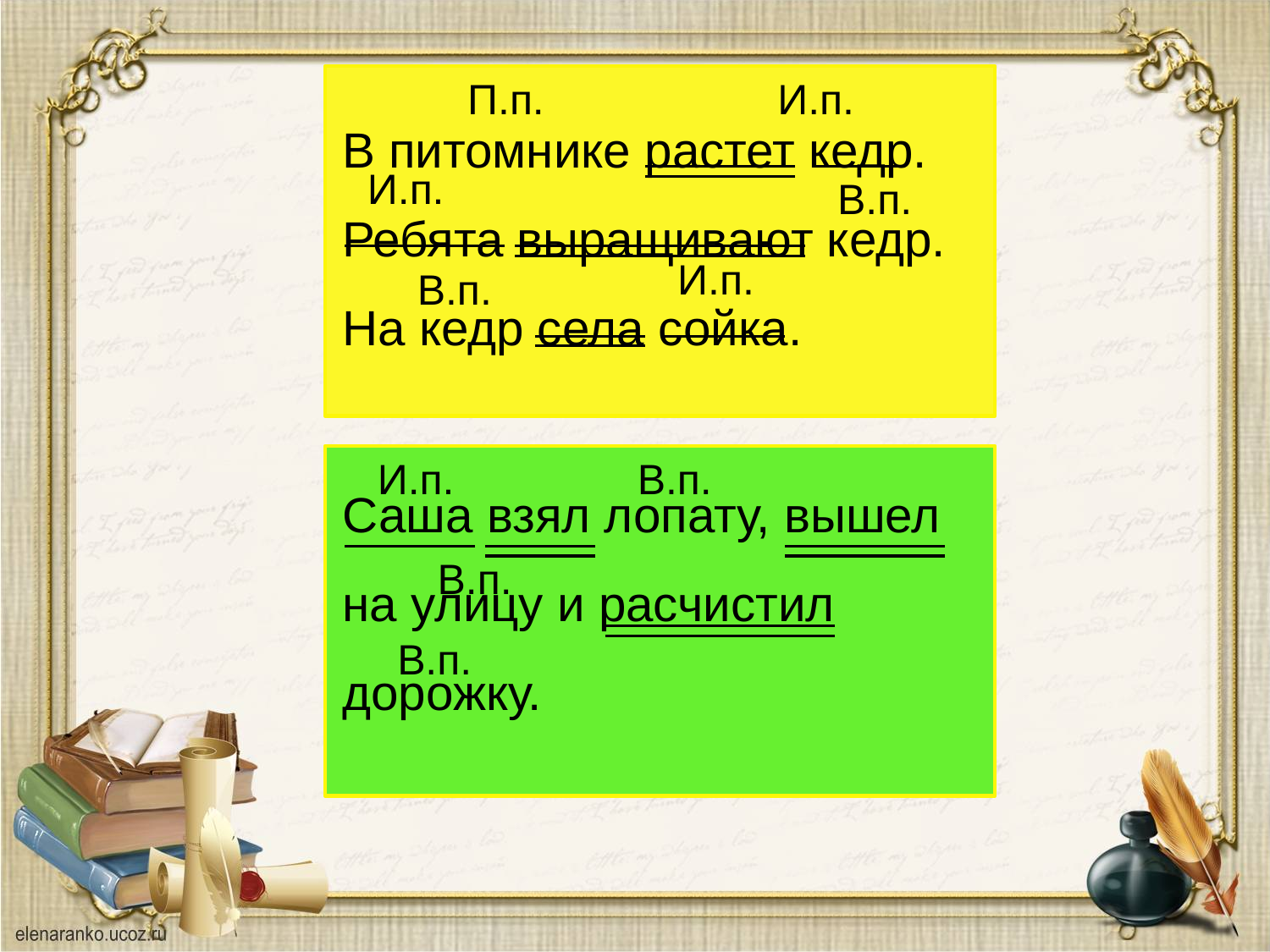

В питомнике растет кедр.
Ребята выращивают кедр.
На кедр села сойка.

П.п.
И.п.
И.п.
В.п.
И.п.
В.п.

Саша взял лопату, вышел на улицу и расчистил дорожку.

И.п.
В.п.
В.п.
В.п.